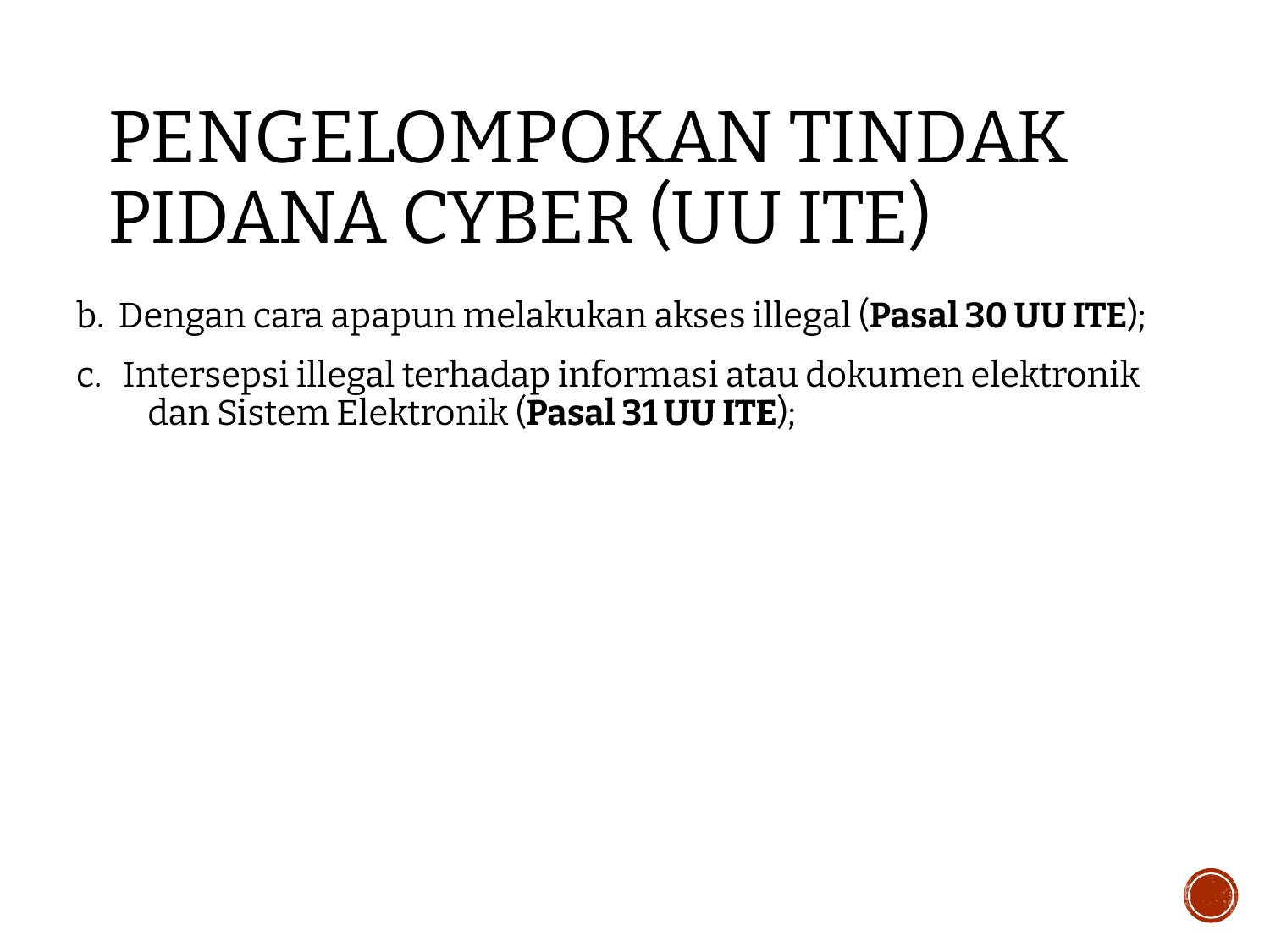

# Pengelompokan Tindak Pidana Cyber (UU ITE)
b.  Dengan cara apapun melakukan akses illegal (Pasal 30 UU ITE);
c.   Intersepsi illegal terhadap informasi atau dokumen elektronik dan Sistem Elektronik (Pasal 31 UU ITE);